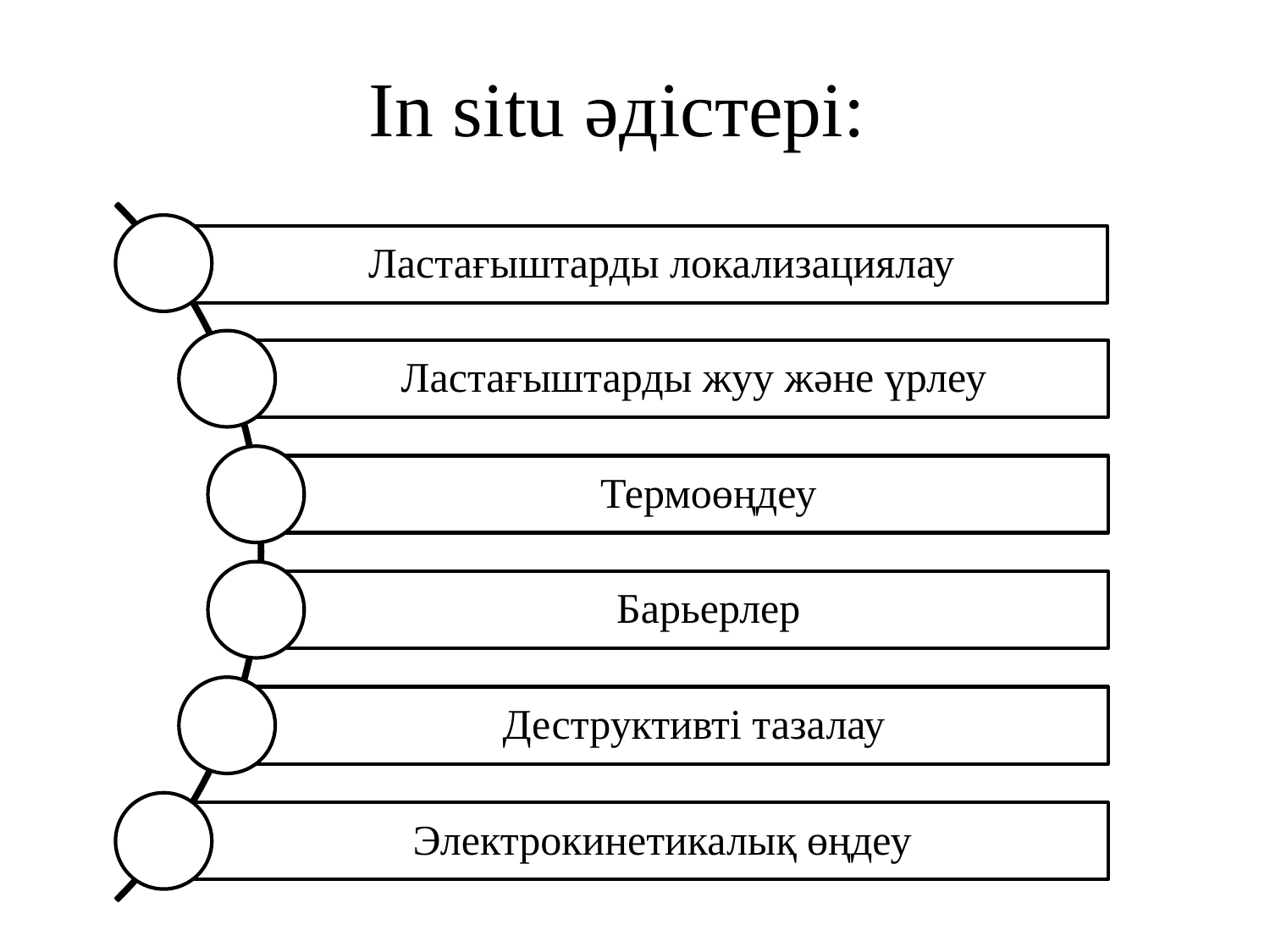

# In situ әдістері:
Ластағыштарды локализациялау
Ластағыштарды жуу және үрлеу
Термоөңдеу
Барьерлер
Деструктивті тазалау
Электрокинетикалық өңдеу